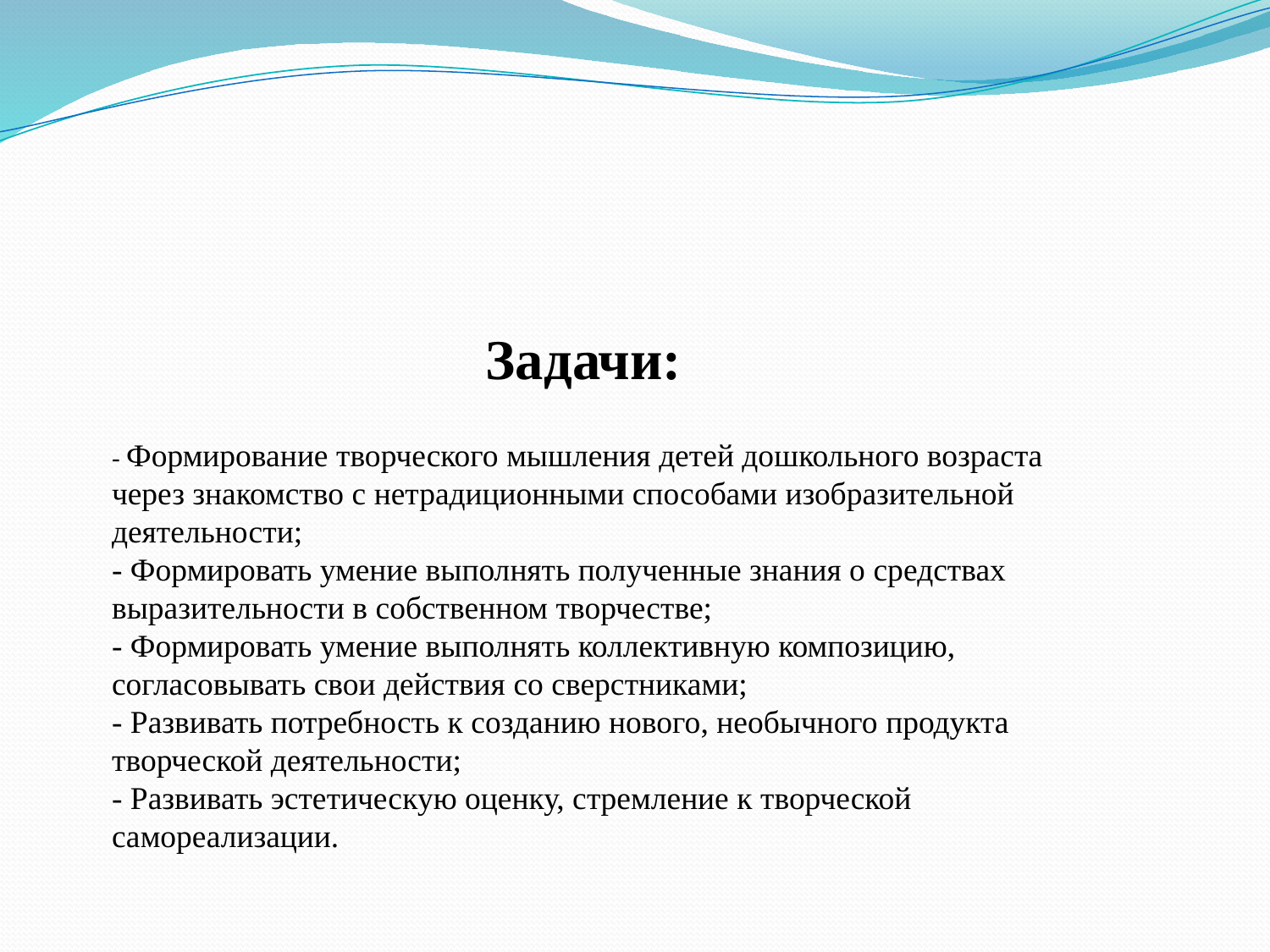

Задачи:

- Формирование творческого мышления детей дошкольного возраста через знакомство с нетрадиционными способами изобразительной деятельности;
- Формировать умение выполнять полученные знания о средствах выразительности в собственном творчестве;
- Формировать умение выполнять коллективную композицию, согласовывать свои действия со сверстниками;
- Развивать потребность к созданию нового, необычного продукта творческой деятельности;
- Развивать эстетическую оценку, стремление к творческой  самореализации.